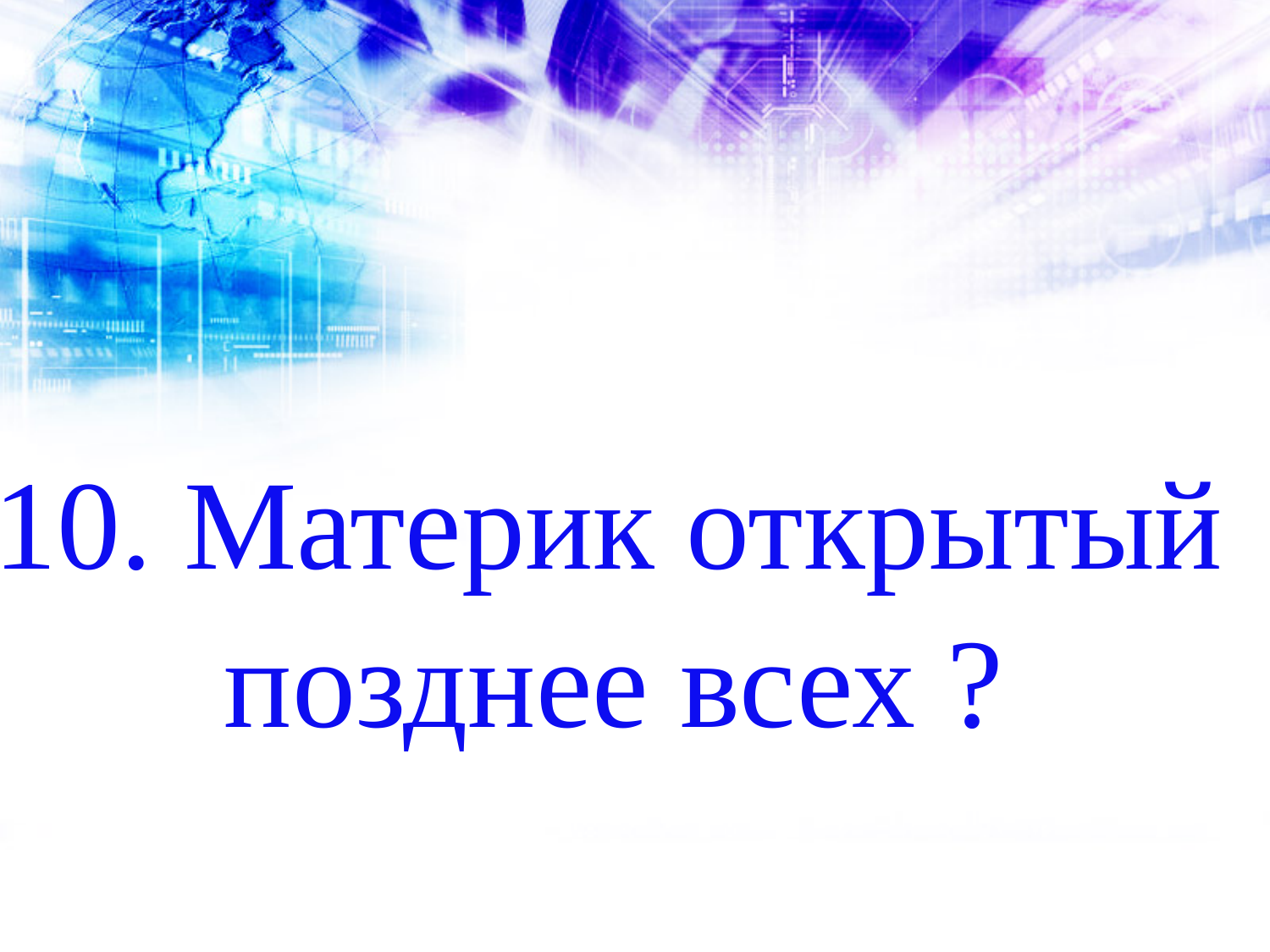

10. Материк открытый
 позднее всех ?
#